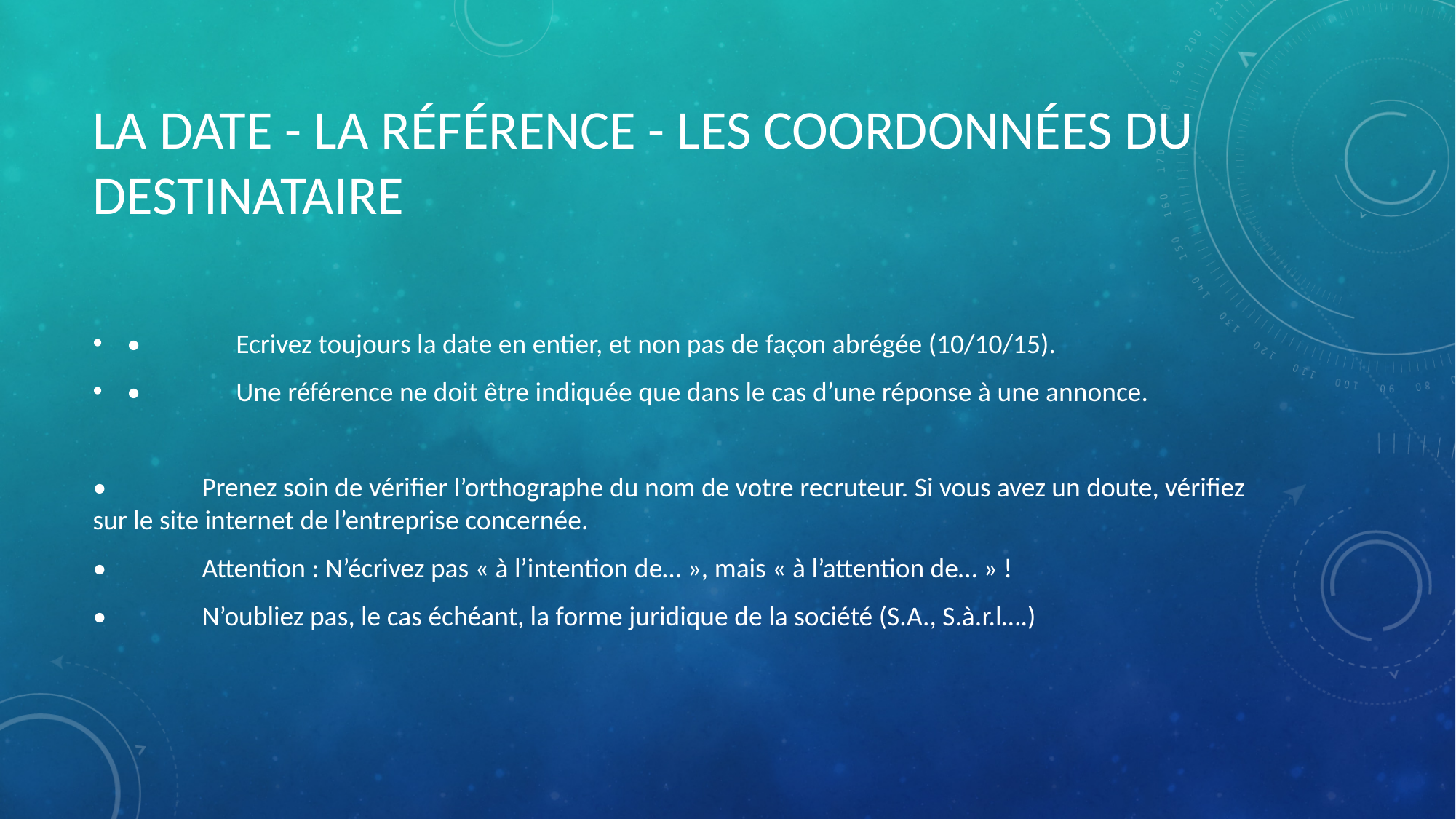

# La date - La référence - Les coordonnées du destinataire
•	Ecrivez toujours la date en entier, et non pas de façon abrégée (10/10/15).
•	Une référence ne doit être indiquée que dans le cas d’une réponse à une annonce.

•	Prenez soin de vérifier l’orthographe du nom de votre recruteur. Si vous avez un doute, vérifiez sur le site internet de l’entreprise concernée.
•	Attention : N’écrivez pas « à l’intention de… », mais « à l’attention de… » !
•	N’oubliez pas, le cas échéant, la forme juridique de la société (S.A., S.à.r.l….)